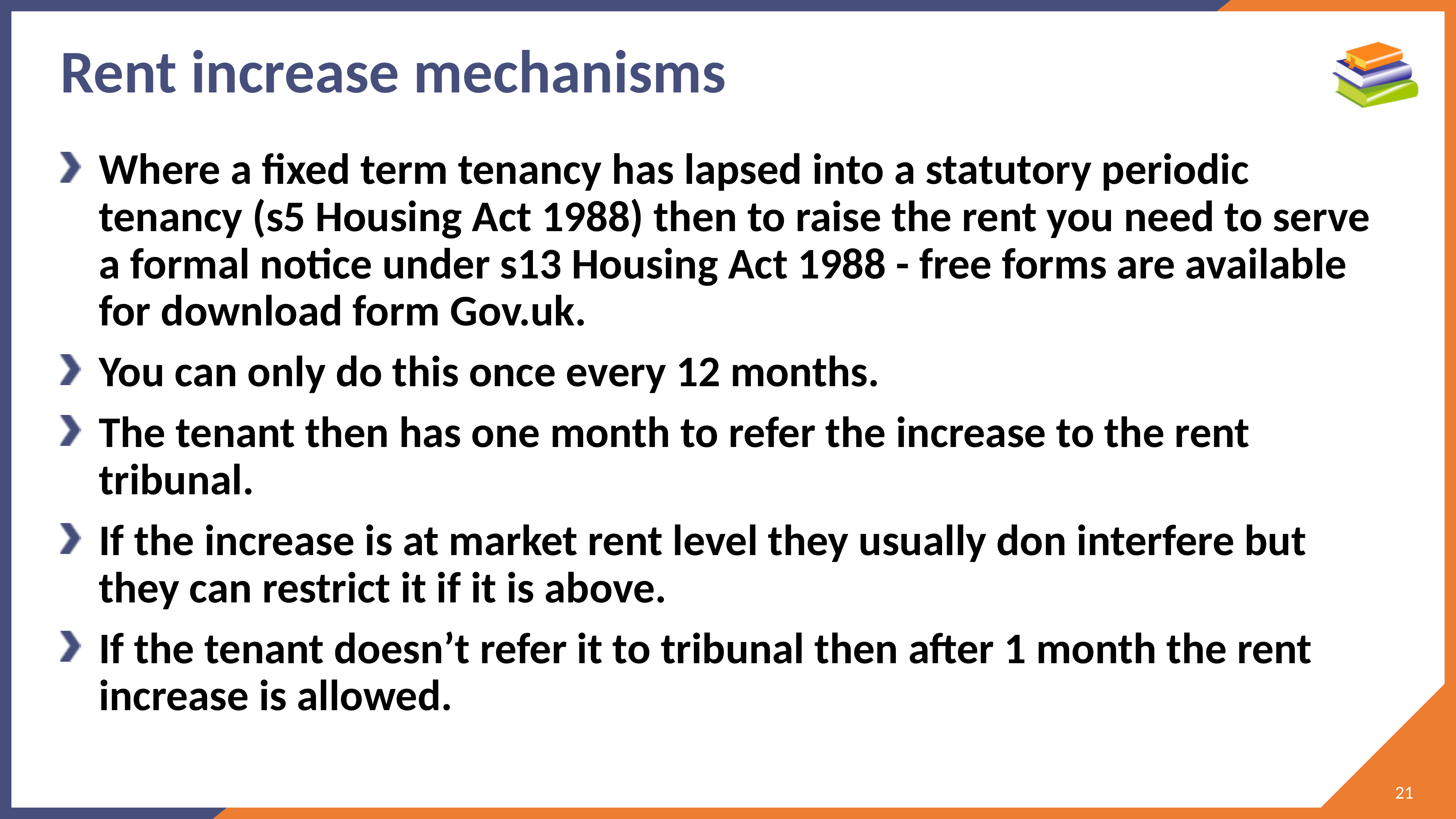

# Rent increase mechanisms
Where a fixed term tenancy has lapsed into a statutory periodic tenancy (s5 Housing Act 1988) then to raise the rent you need to serve a formal notice under s13 Housing Act 1988 - free forms are available for download form Gov.uk.
You can only do this once every 12 months.
The tenant then has one month to refer the increase to the rent tribunal.
If the increase is at market rent level they usually don interfere but they can restrict it if it is above.
If the tenant doesn’t refer it to tribunal then after 1 month the rent increase is allowed.
21